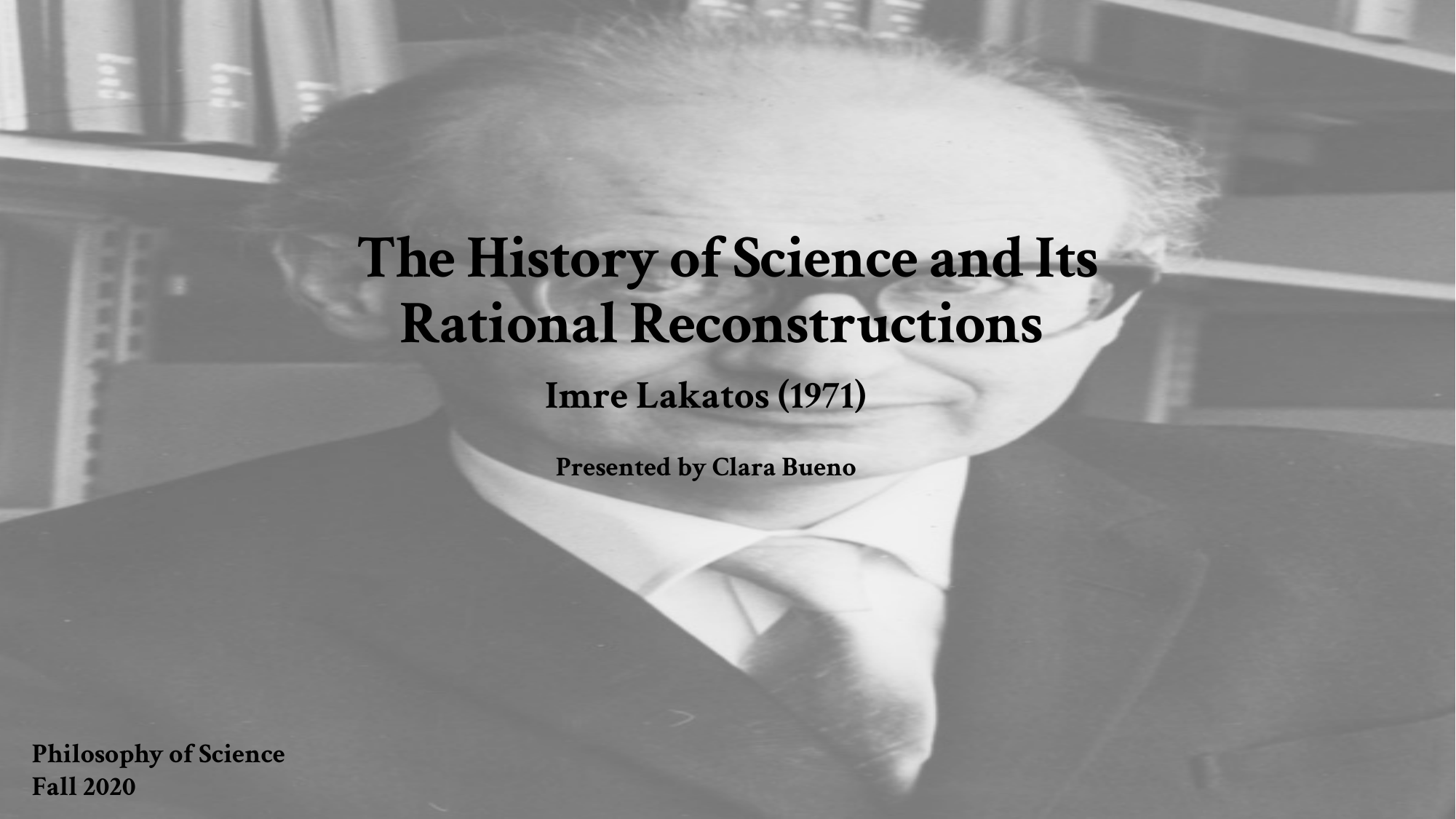

The History of Science and Its Rational Reconstructions
Imre Lakatos (1971)

Presented by Clara Bueno
Philosophy of Science
Fall 2020